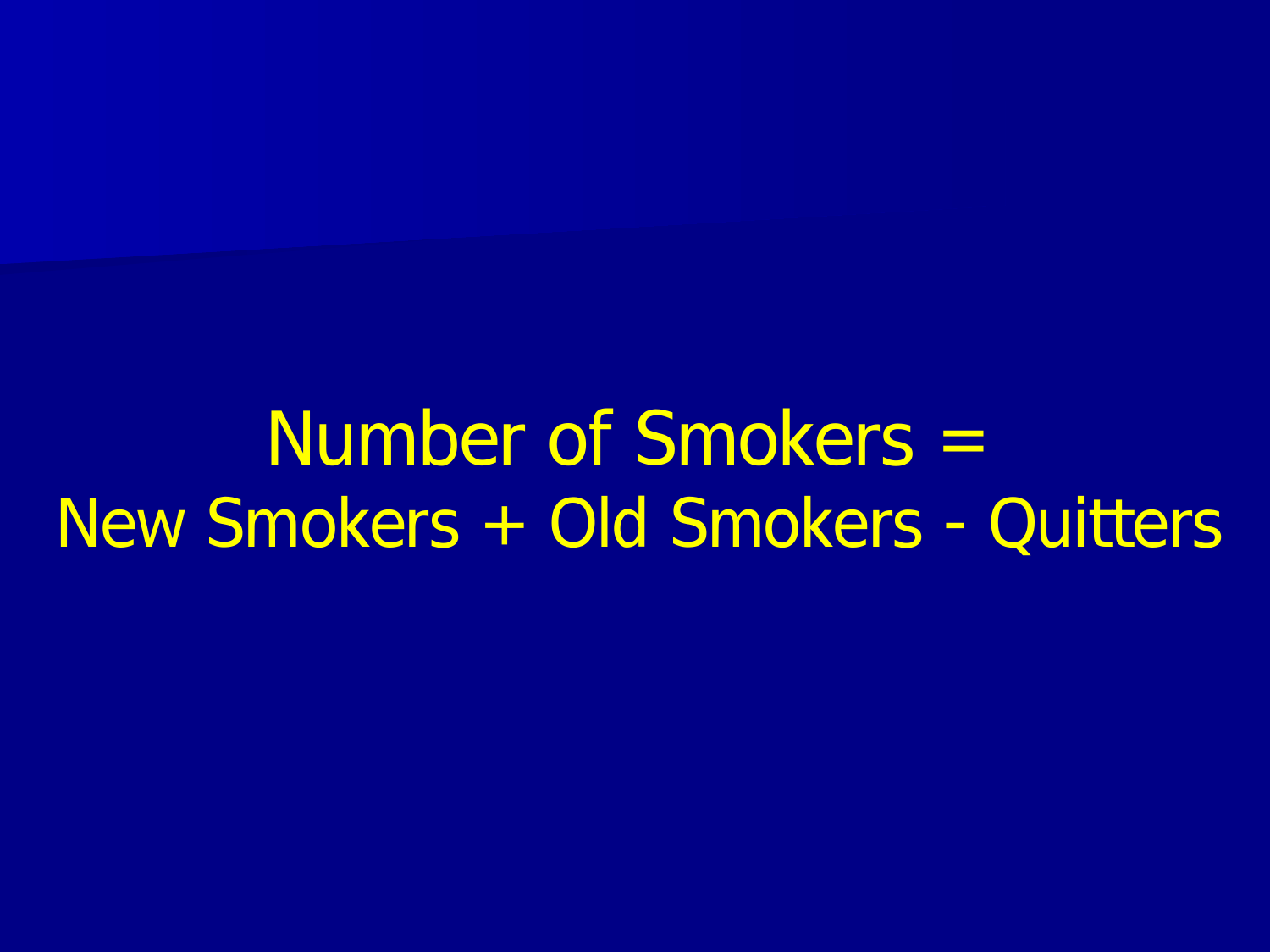

# Number of Smokers = New Smokers + Old Smokers - Quitters